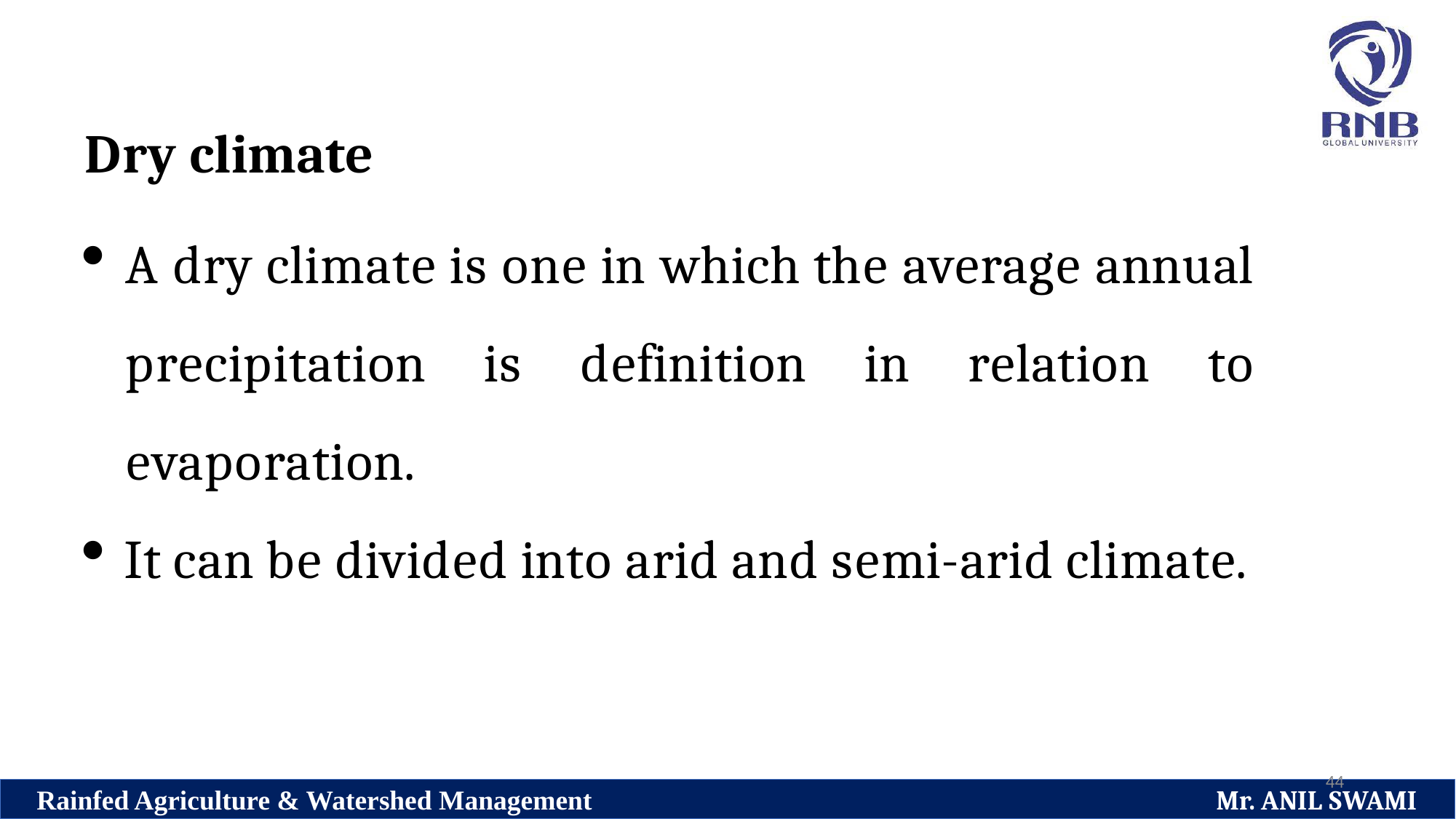

Dry climate
A dry climate is one in which the average annual precipitation is definition in relation to evaporation.
It can be divided into arid and semi-arid climate.
44